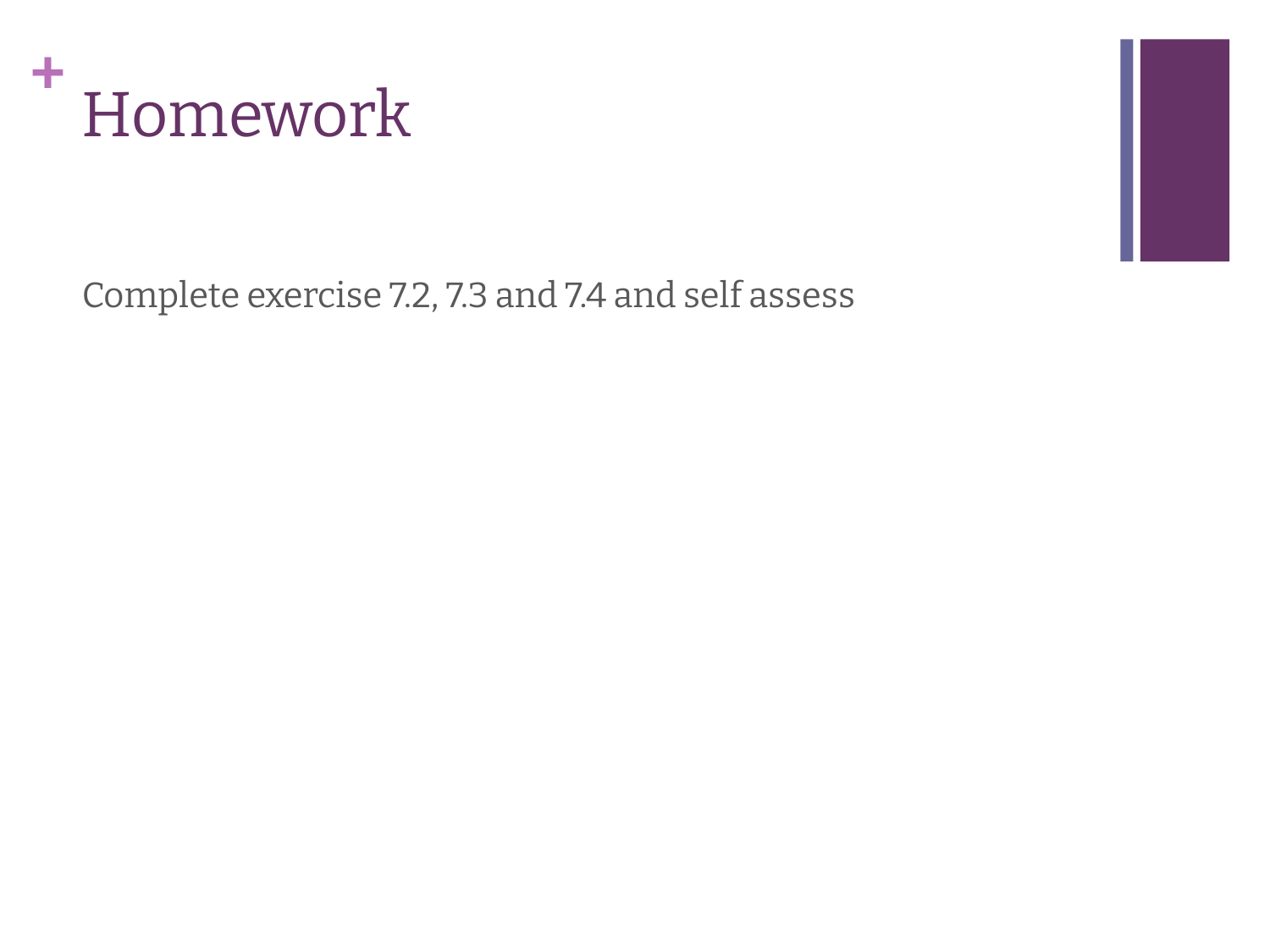

# Homework
Complete exercise 7.2, 7.3 and 7.4 and self assess